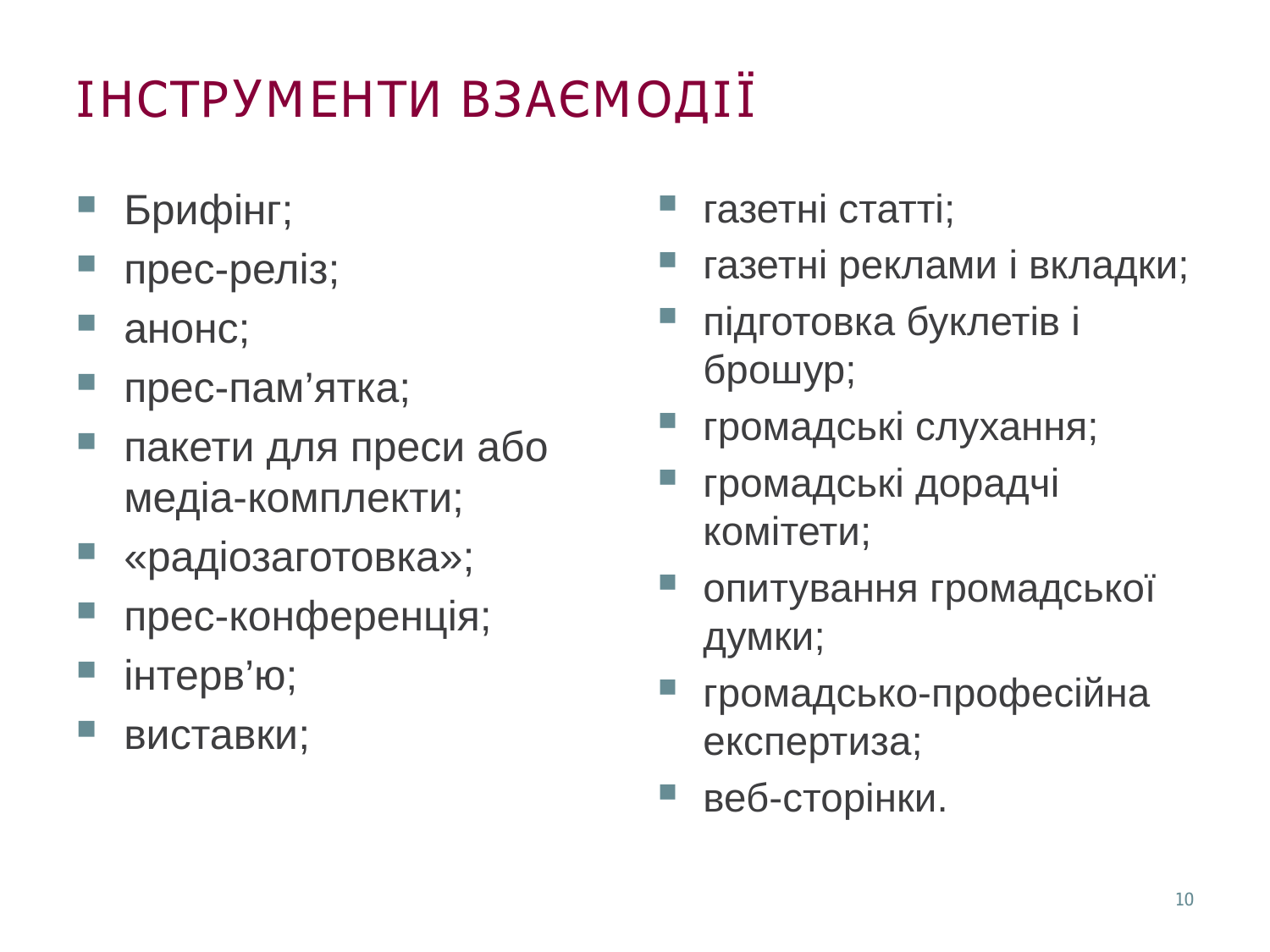

# інструменти взаємодії
Брифінг;
прес-реліз;
анонс;
прес-пам’ятка;
пакети для преси або медіа-комплекти;
«радіозаготовка»;
прес-конференція;
інтерв’ю;
виставки;
газетні статті;
газетні реклами і вкладки;
підготовка буклетів і брошур;
громадські слухання;
громадські дорадчі комітети;
опитування громадської думки;
громадсько-професійна експертиза;
веб-сторінки.

10